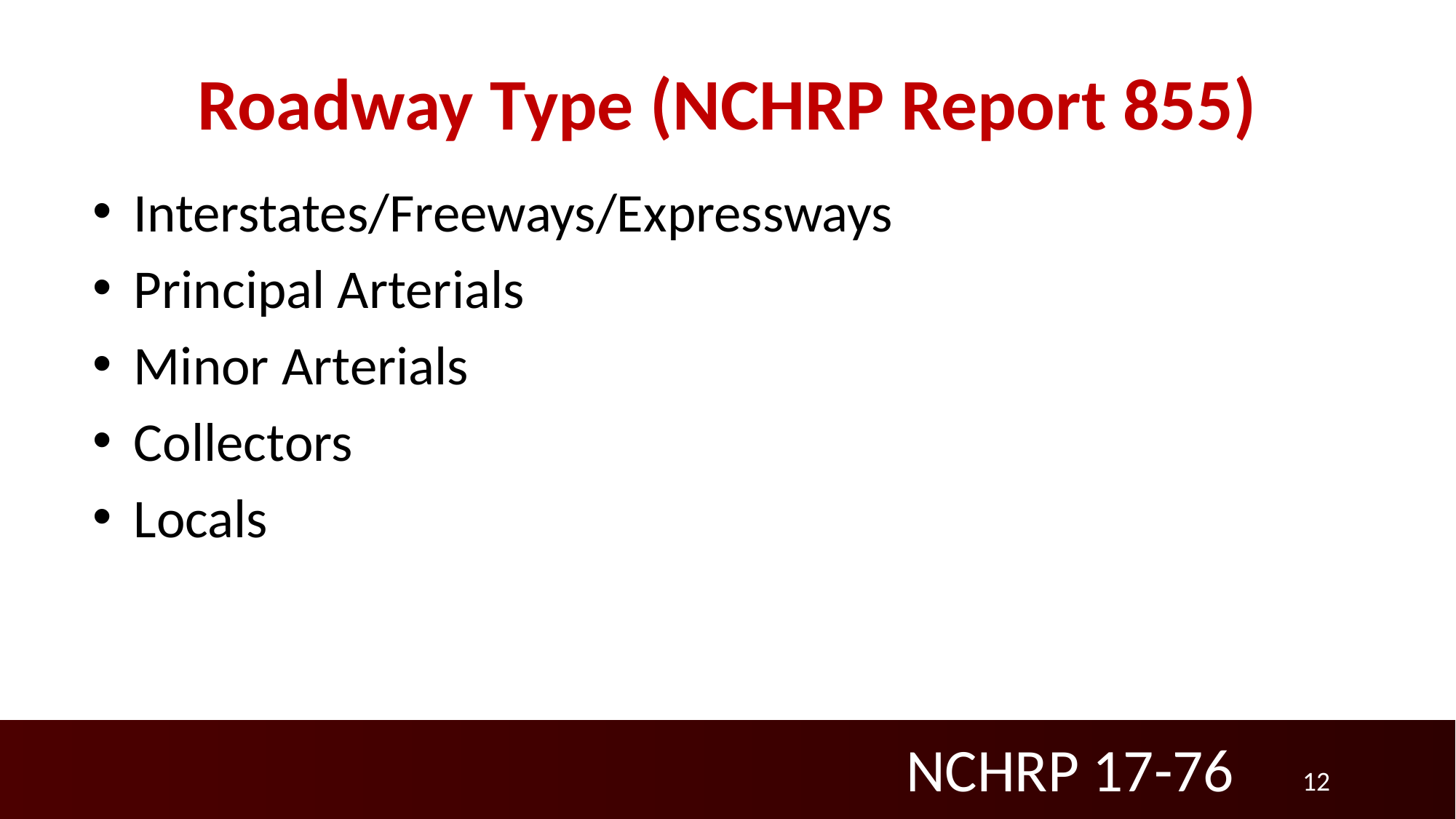

# Roadway Type (NCHRP Report 855)
Interstates/Freeways/Expressways
Principal Arterials
Minor Arterials
Collectors
Locals